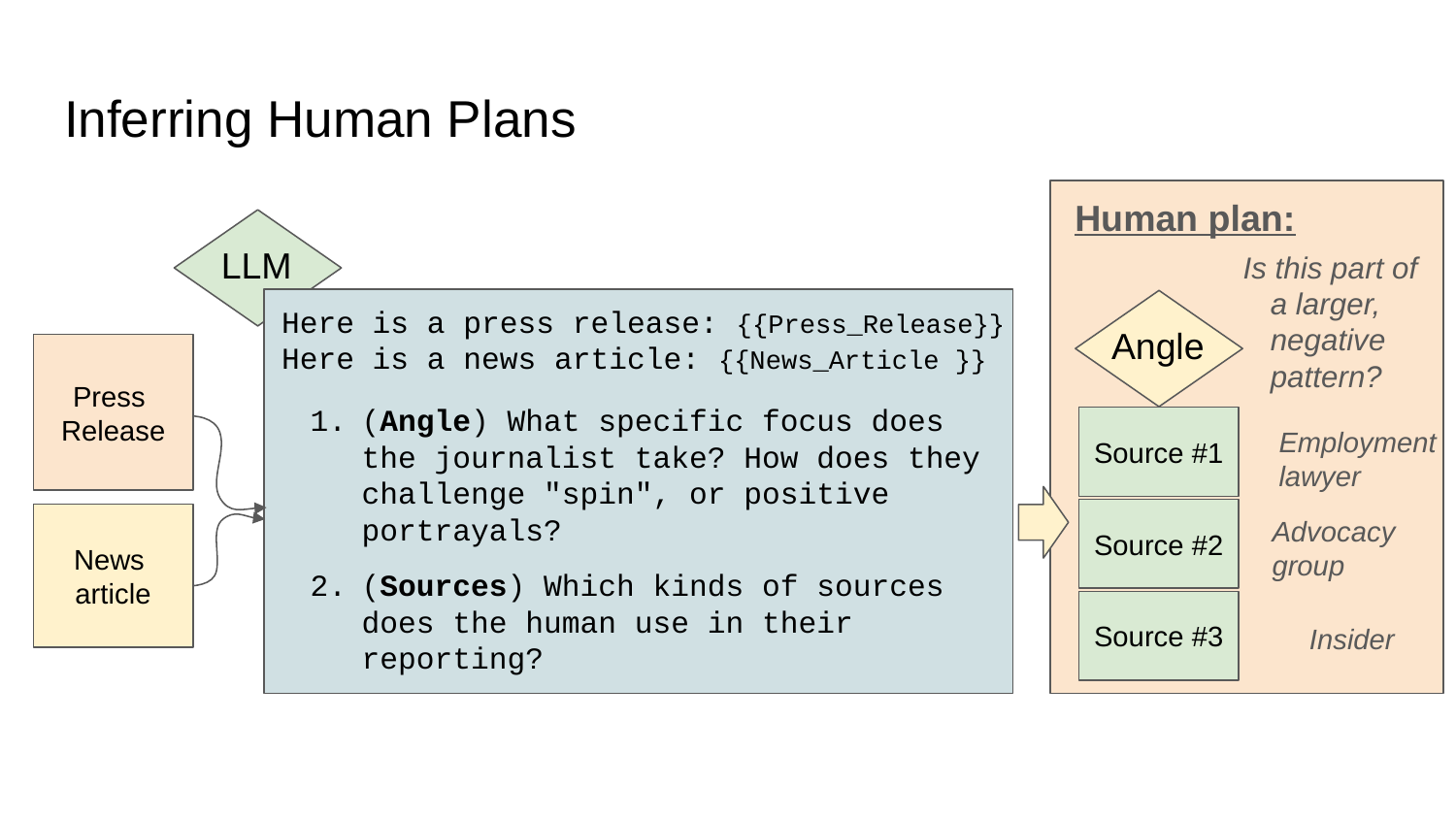

# Inferring Human Plans

Human plan:
Is this part of a larger, negative pattern?

Angle
Source #1
Employment
lawyer

Source #2
Advocacy
group
Source #3
Insider

LLM
Here is a press release: {{Press_Release}}
Here is a news article: {{News_Article }}

(Angle) What specific focus does the journalist take? How does they challenge "spin", or positive portrayals?

(Sources) Which kinds of sources does the human use in their reporting?

Press
Release
News
article